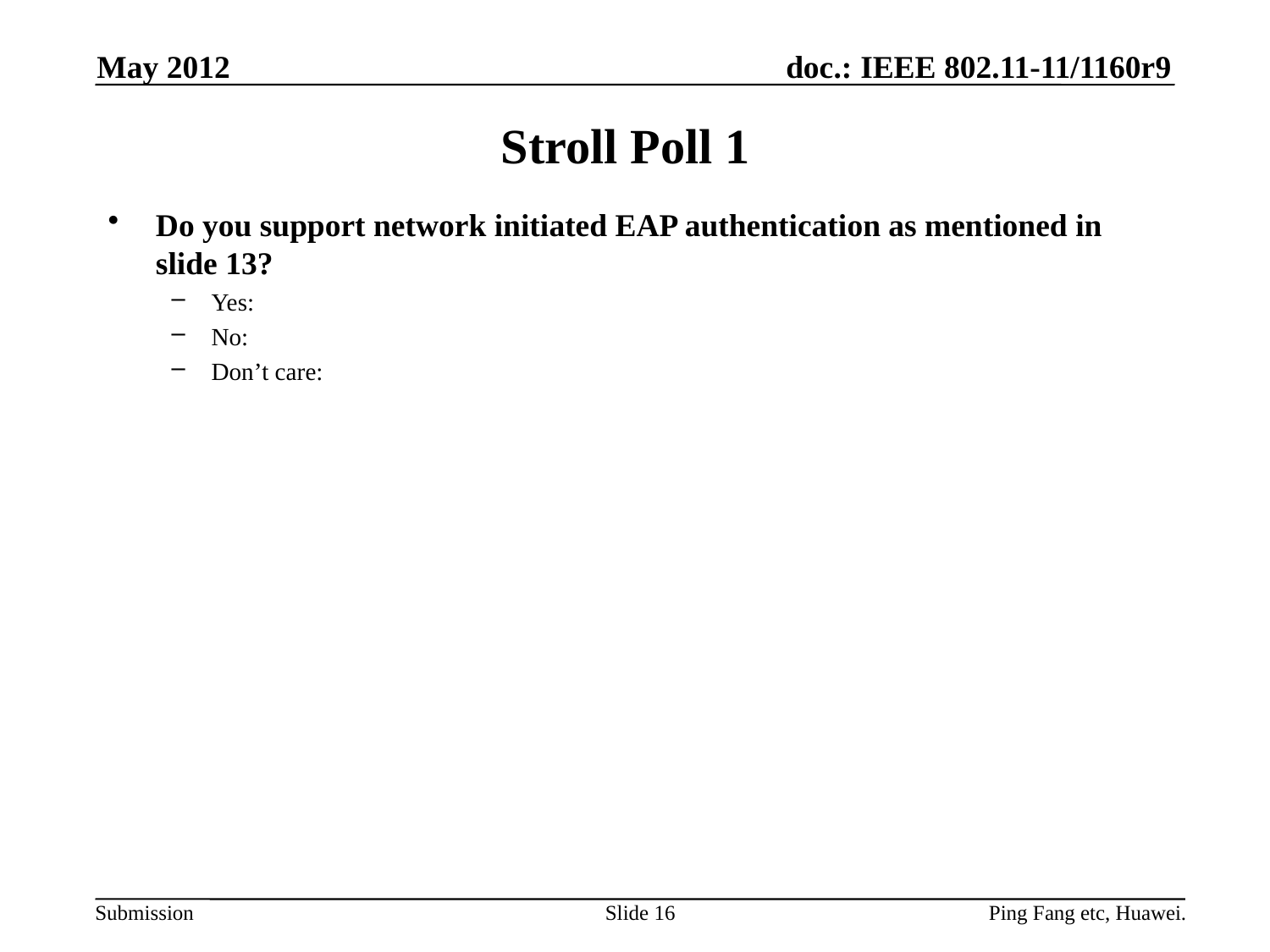

May 2012
# Stroll Poll 1
Do you support network initiated EAP authentication as mentioned in slide 13?
Yes:
No:
Don’t care:

Slide 16
Ping Fang etc, Huawei.